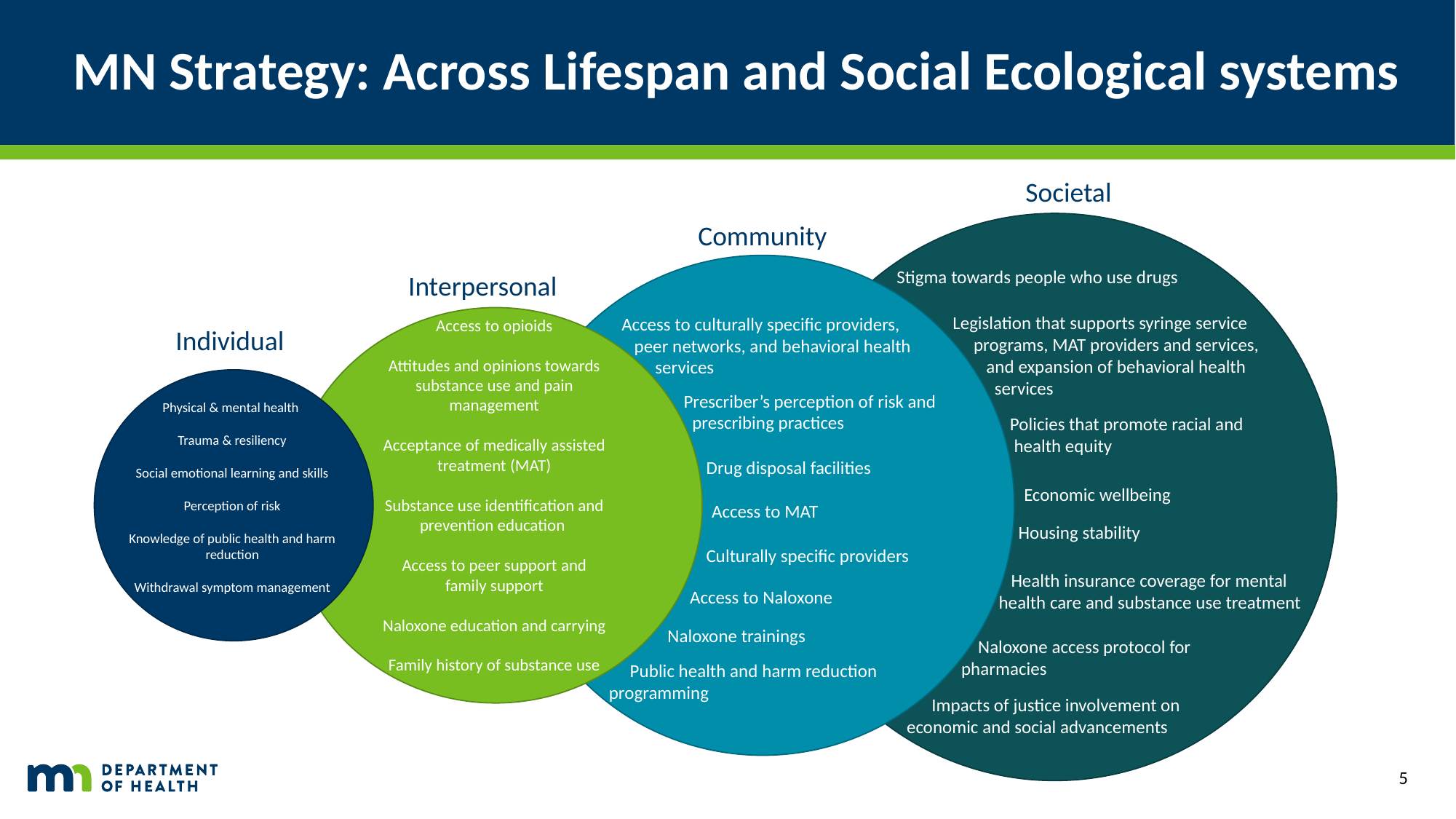

# MN Strategy: Across Lifespan and Social Ecological systems
Societal
Community

Stigma towards people who use drugs
Interpersonal
Legislation that supports syringe service
     programs, MAT providers and services,
        and expansion of behavioral health
          services
Access to culturally specific providers,
   peer networks, and behavioral health
        services

Access to opioids

Attitudes and opinions towards substance use and pain management

Acceptance of medically assisted treatment (MAT)

Substance use identification and prevention education

Access to peer support and family support

Naloxone education and carrying

Family history of substance use

Individual

Physical & mental health

Trauma & resiliency

Social emotional learning and skills

Perception of risk

Knowledge of public health and harm reduction

Withdrawal symptom management

Prescriber’s perception of risk and
  prescribing practices
Policies that promote racial and
 health equity
Drug disposal facilities
Economic wellbeing
Access to MAT
Housing stability
Culturally specific providers
   Health insurance coverage for mental
health care and substance use treatment
Access to Naloxone
Naloxone trainings
    Naloxone access protocol for
pharmacies
     Public health and harm reduction
programming
      Impacts of justice involvement on
economic and social advancements
5